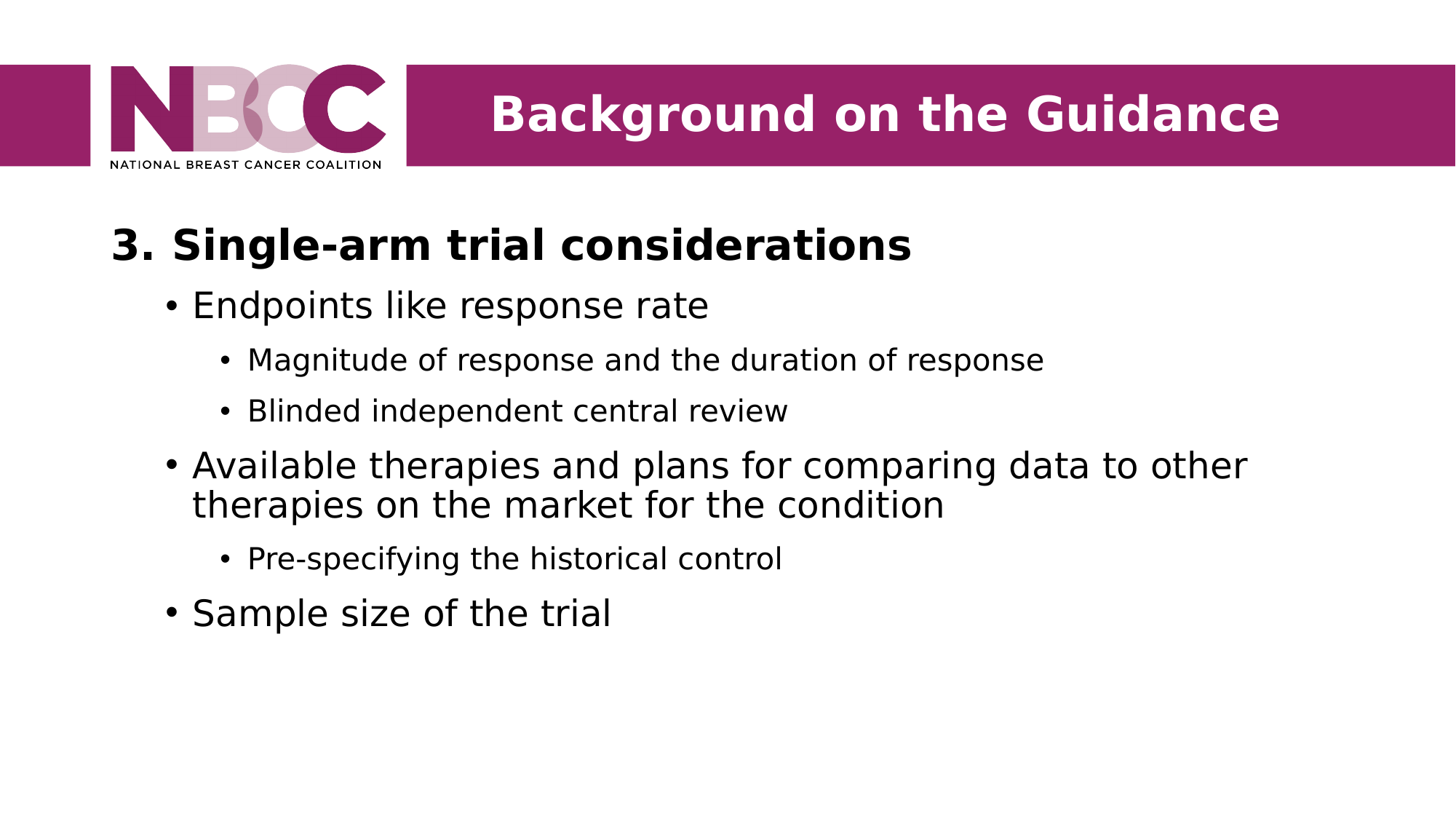

Background on the Guidance
Single-arm trial considerations
Endpoints like response rate
Magnitude of response and the duration of response
Blinded independent central review
Available therapies and plans for comparing data to other therapies on the market for the condition
Pre-specifying the historical control
Sample size of the trial